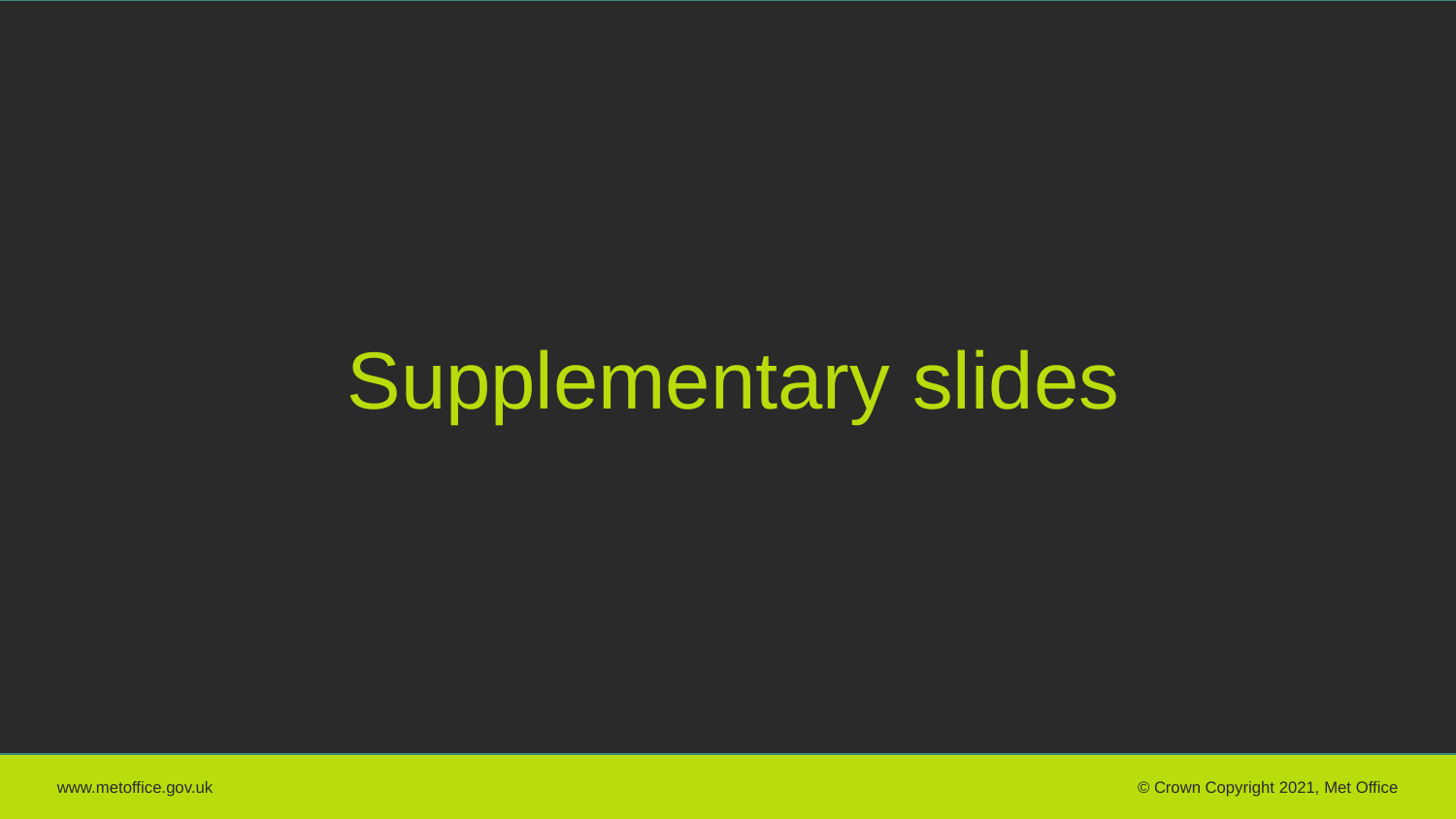

Supplementary slides
# This is not just big data.      This is big climate data.